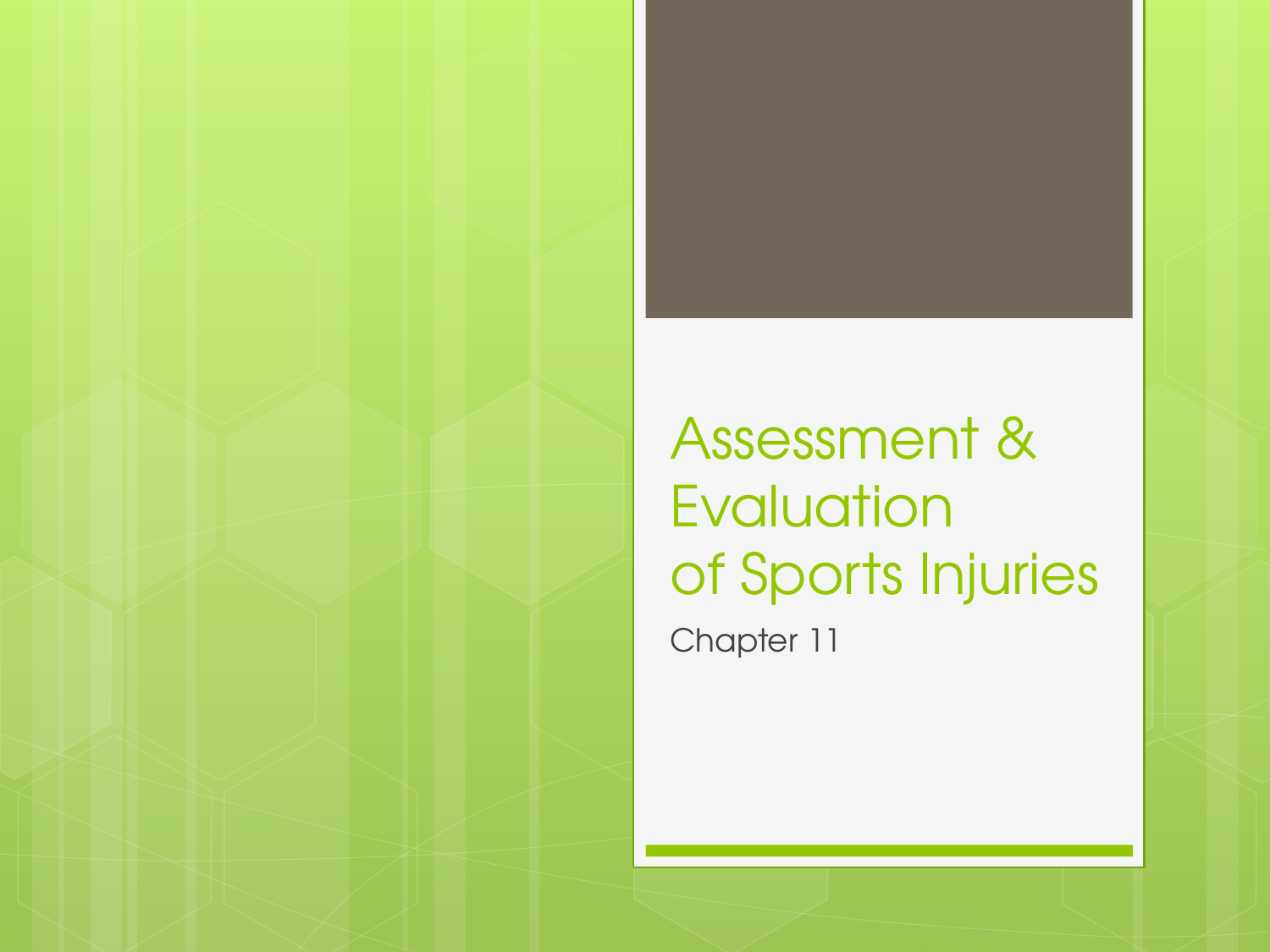

# Assessment & Evaluation of Sports Injuries
Chapter 11